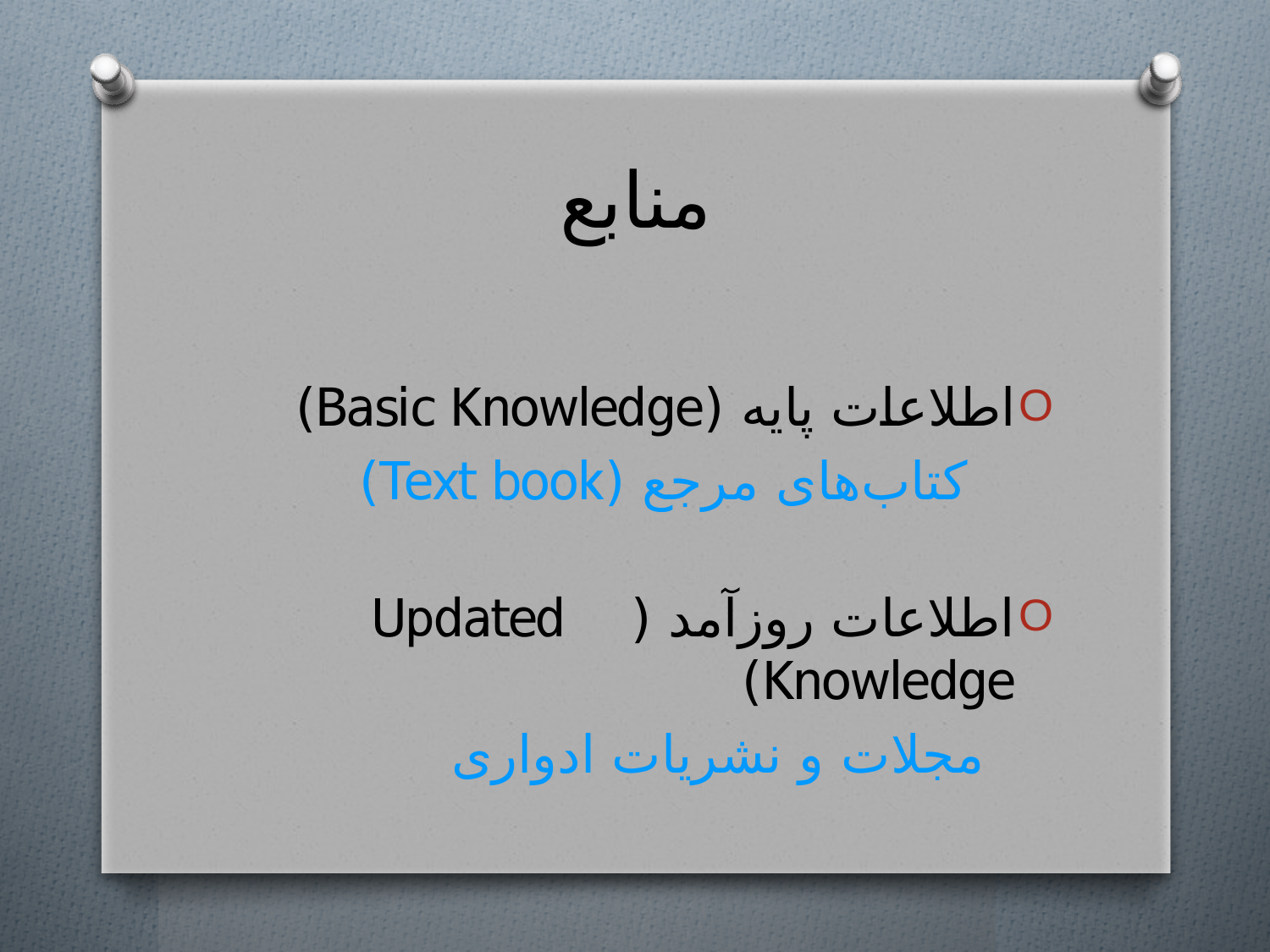

# منابع

اطلاعات پايه (Basic Knowledge)
     کتاب‌های مرجع (Text book)
اطلاعات روزآمد (Updated     Knowledge)
    مجلات و نشريات ادواری